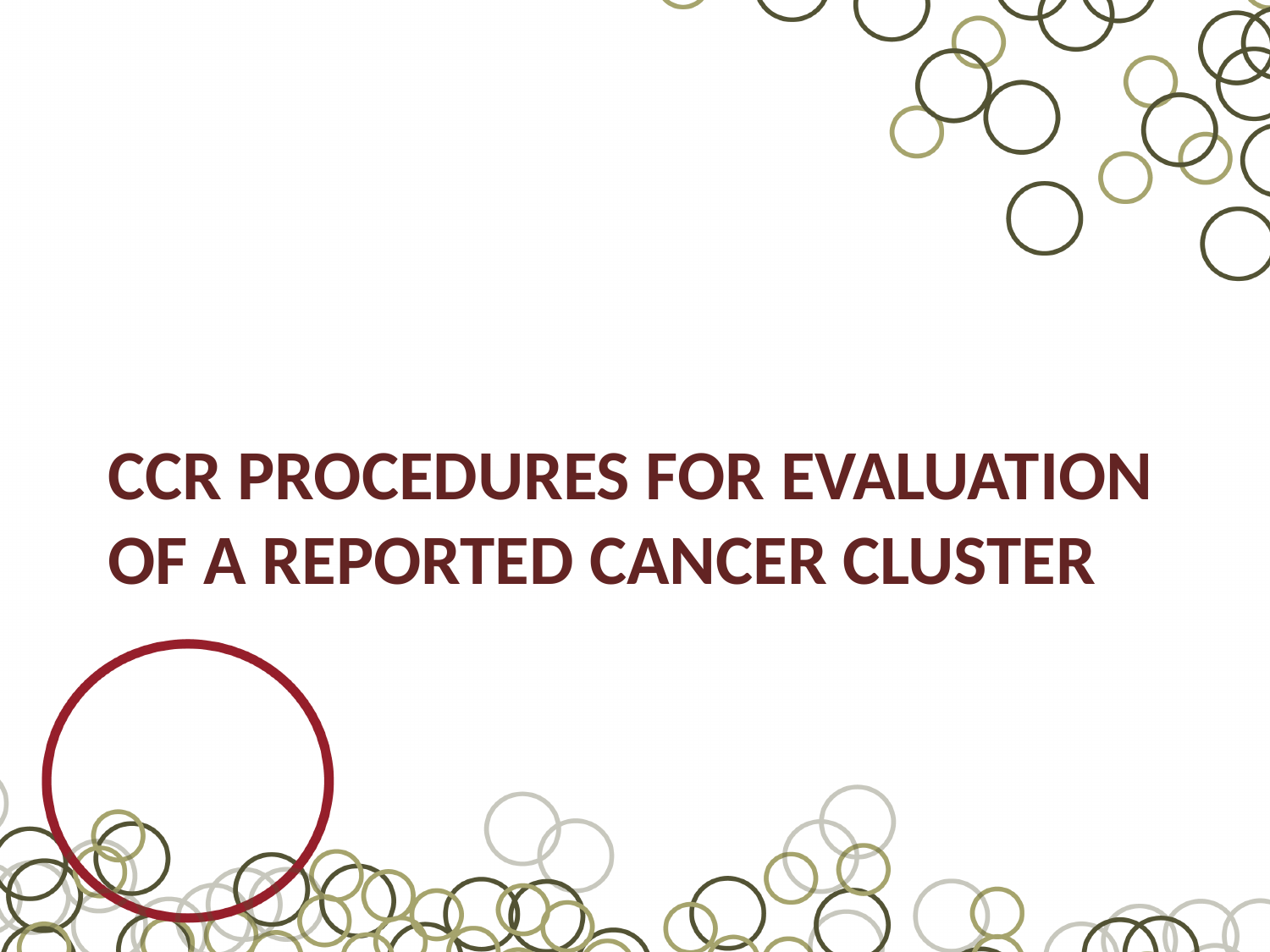

# CCR Procedures for Evaluation of a Reported Cancer Cluster